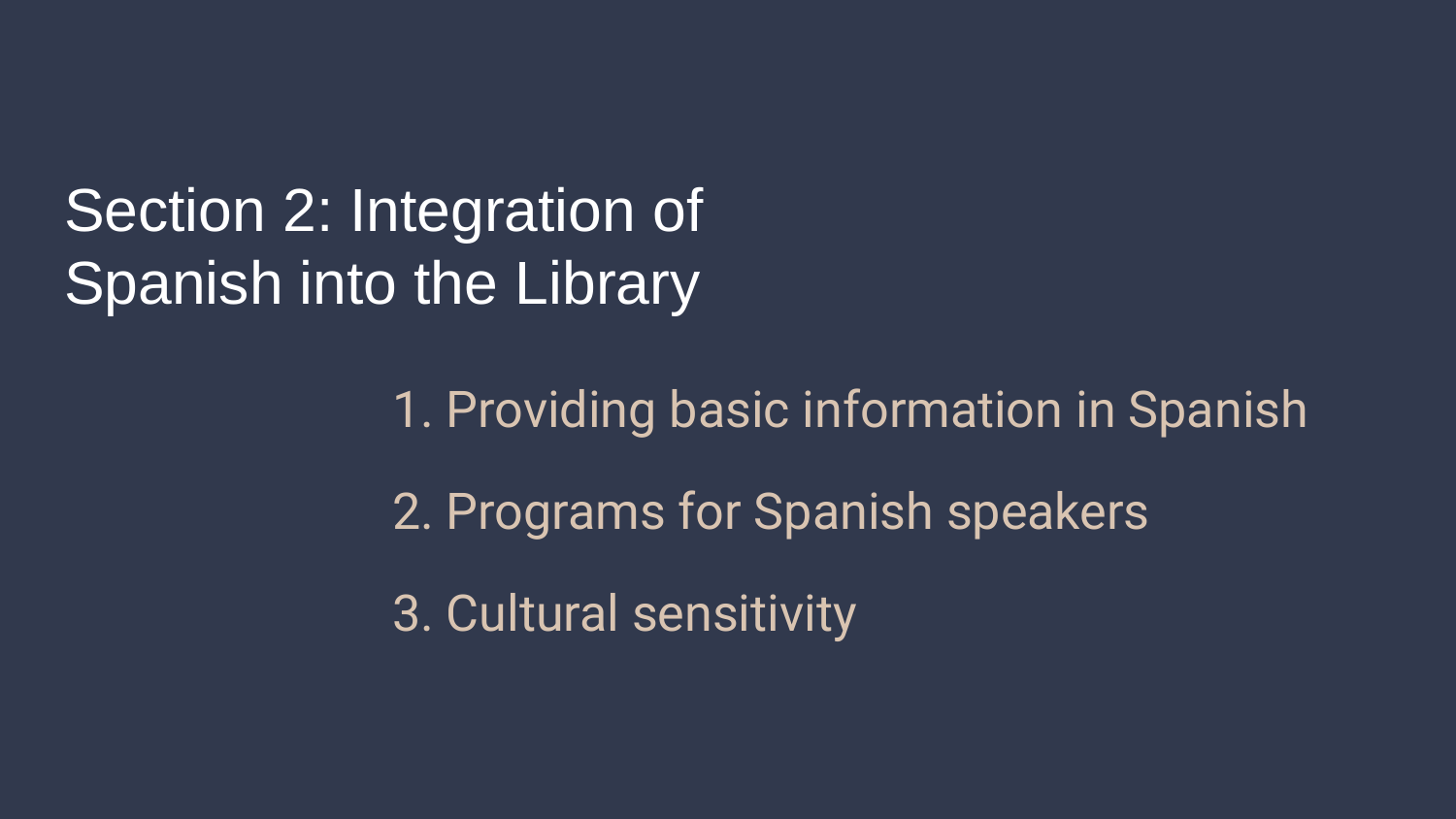

# Section 2: Integration of Spanish into the Library
1. Providing basic information in Spanish
2. Programs for Spanish speakers
3. Cultural sensitivity